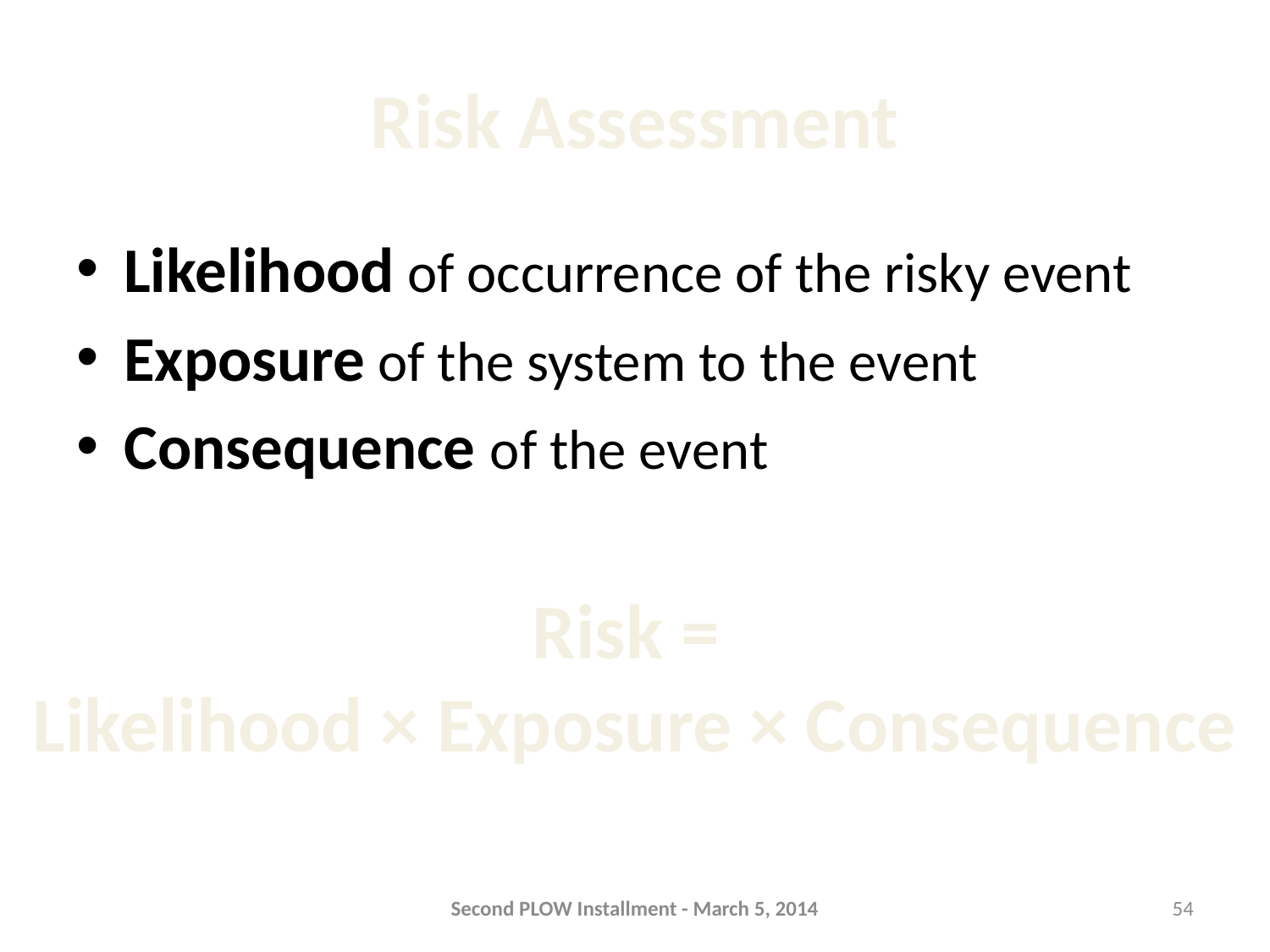

# Risk Assessment
Likelihood of occurrence of the risky event
Exposure of the system to the event
Consequence of the event
Risk =
Likelihood × Exposure × Consequence
Second PLOW Installment - March 5, 2014
54